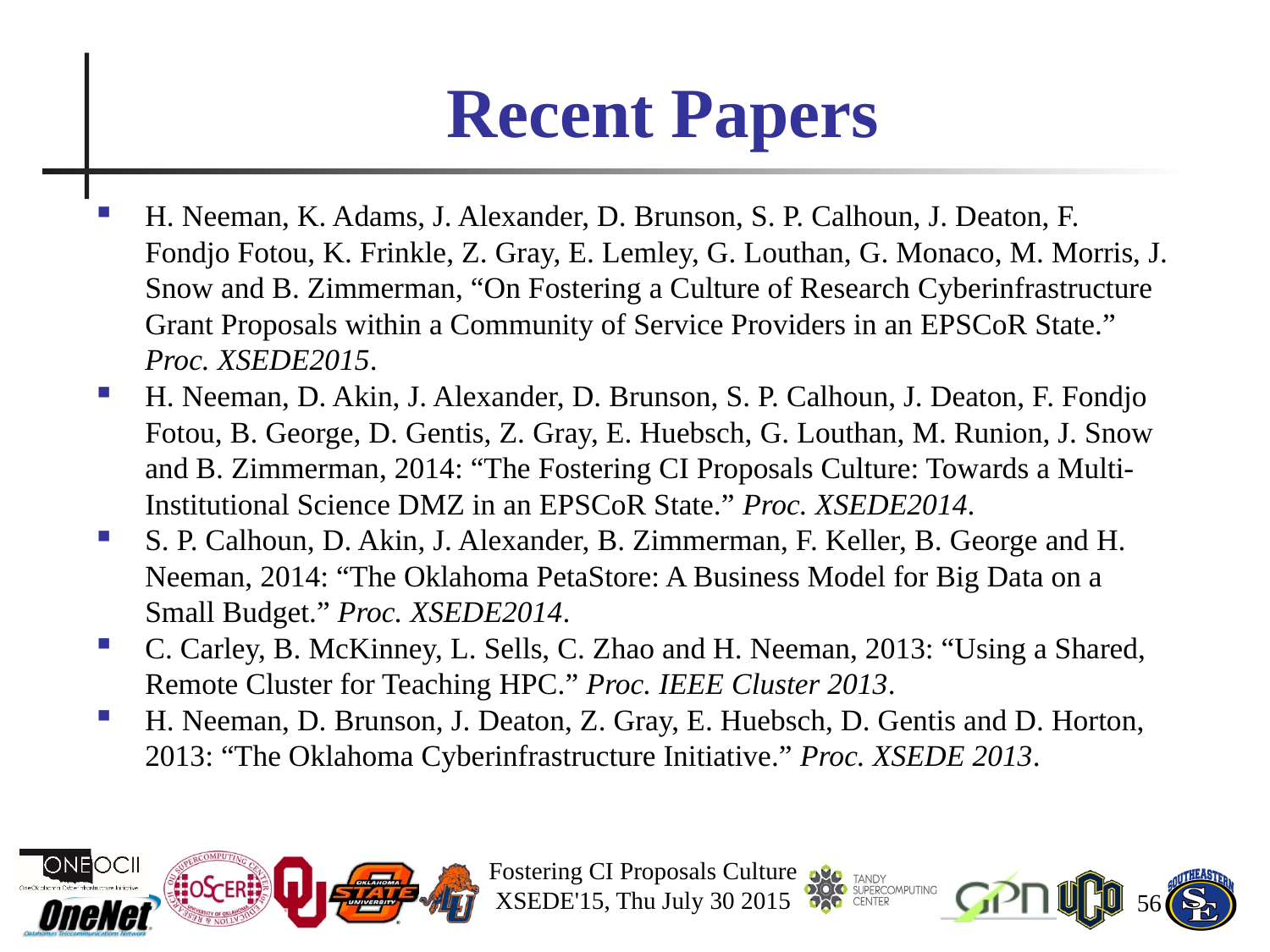

# Recent Papers
H. Neeman, K. Adams, J. Alexander, D. Brunson, S. P. Calhoun, J. Deaton, F. Fondjo Fotou, K. Frinkle, Z. Gray, E. Lemley, G. Louthan, G. Monaco, M. Morris, J. Snow and B. Zimmerman, “On Fostering a Culture of Research Cyberinfrastructure Grant Proposals within a Community of Service Providers in an EPSCoR State.” Proc. XSEDE2015.
H. Neeman, D. Akin, J. Alexander, D. Brunson, S. P. Calhoun, J. Deaton, F. Fondjo Fotou, B. George, D. Gentis, Z. Gray, E. Huebsch, G. Louthan, M. Runion, J. Snow and B. Zimmerman, 2014: “The Fostering CI Proposals Culture: Towards a Multi-Institutional Science DMZ in an EPSCoR State.” Proc. XSEDE2014.
S. P. Calhoun, D. Akin, J. Alexander, B. Zimmerman, F. Keller, B. George and H. Neeman, 2014: “The Oklahoma PetaStore: A Business Model for Big Data on a Small Budget.” Proc. XSEDE2014.
C. Carley, B. McKinney, L. Sells, C. Zhao and H. Neeman, 2013: “Using a Shared, Remote Cluster for Teaching HPC.” Proc. IEEE Cluster 2013.
H. Neeman, D. Brunson, J. Deaton, Z. Gray, E. Huebsch, D. Gentis and D. Horton, 2013: “The Oklahoma Cyberinfrastructure Initiative.” Proc. XSEDE 2013.
Fostering CI Proposals Culture
XSEDE'15, Thu July 30 2015
56